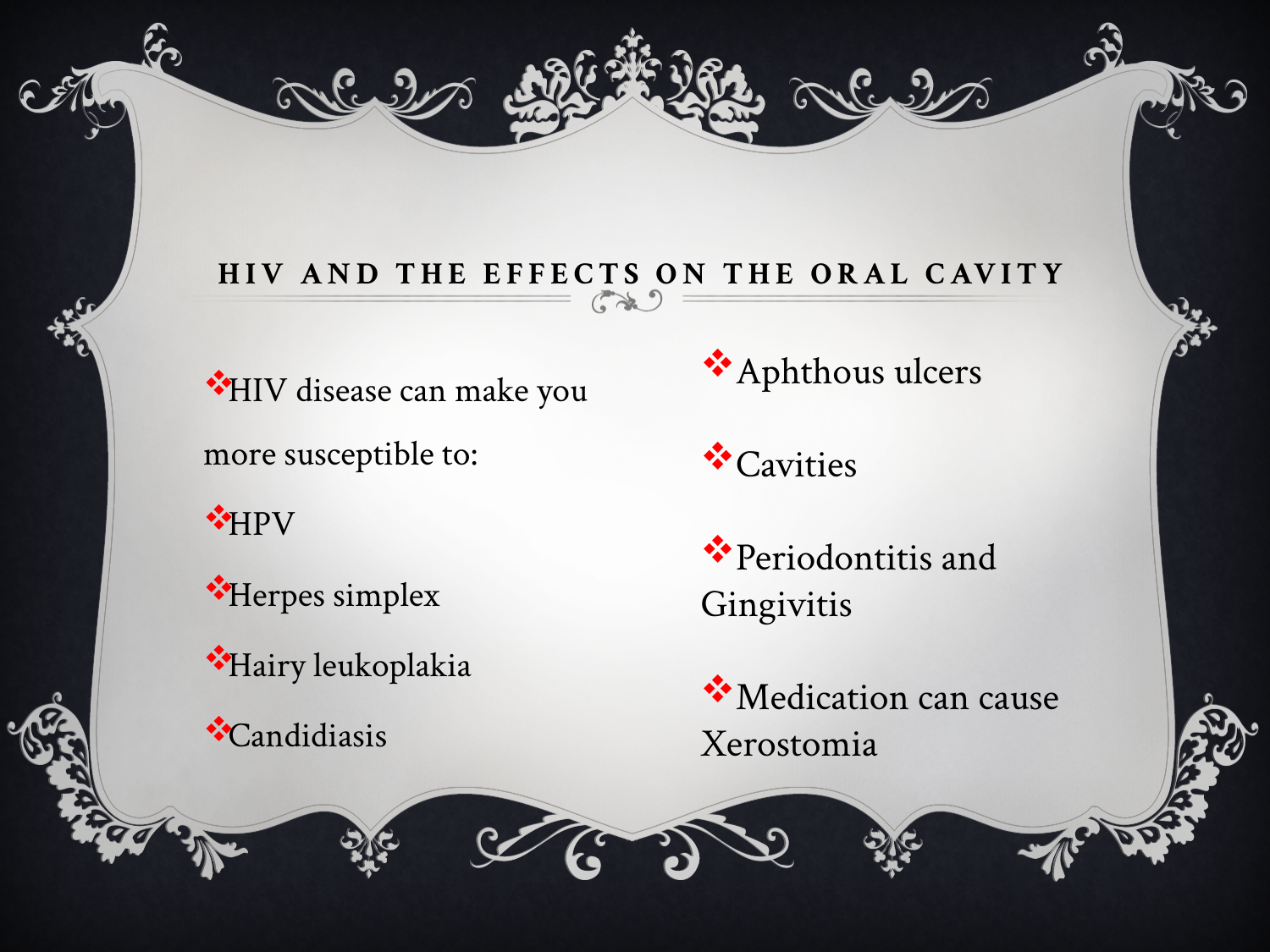

# HIV and the effects on the Oral cavity
HIV disease can make you more susceptible to:
HPV
Herpes simplex
Hairy leukoplakia
Candidiasis

Aphthous ulcers

Cavities

Periodontitis and Gingivitis

Medication can cause Xerostomia